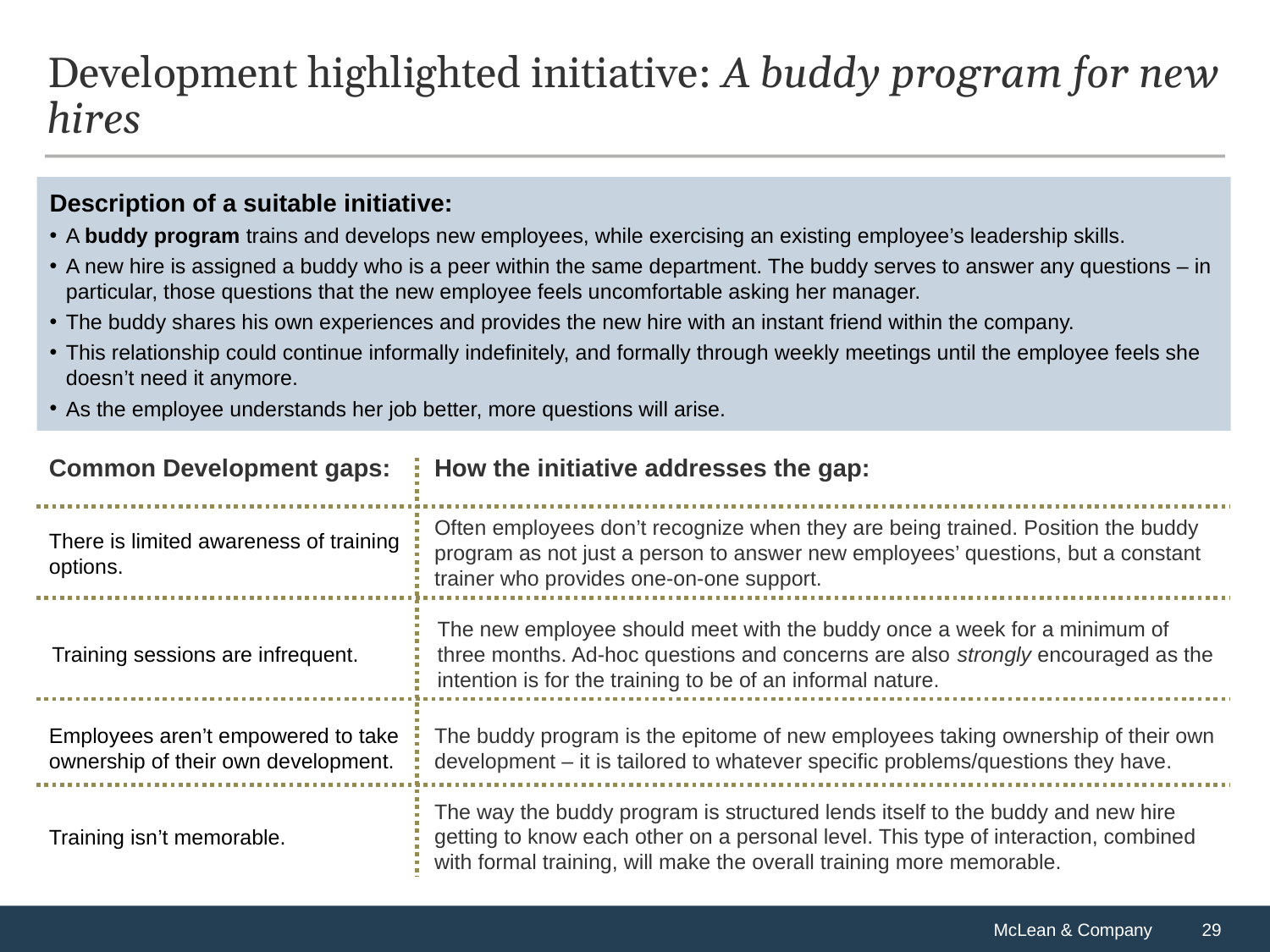

# Development highlighted initiative: A buddy program for new hires
Description of a suitable initiative:
A buddy program trains and develops new employees, while exercising an existing employee’s leadership skills.
A new hire is assigned a buddy who is a peer within the same department. The buddy serves to answer any questions – in particular, those questions that the new employee feels uncomfortable asking her manager.
The buddy shares his own experiences and provides the new hire with an instant friend within the company.
This relationship could continue informally indefinitely, and formally through weekly meetings until the employee feels she doesn’t need it anymore.
As the employee understands her job better, more questions will arise.
Common Development gaps:
How the initiative addresses the gap:
Often employees don’t recognize when they are being trained. Position the buddy program as not just a person to answer new employees’ questions, but a constant trainer who provides one-on-one support.
There is limited awareness of training options.

The new employee should meet with the buddy once a week for a minimum of three months. Ad-hoc questions and concerns are also strongly encouraged as the intention is for the training to be of an informal nature.
Training sessions are infrequent.

Employees aren’t empowered to take ownership of their own development.
The buddy program is the epitome of new employees taking ownership of their own development – it is tailored to whatever specific problems/questions they have.

The way the buddy program is structured lends itself to the buddy and new hire getting to know each other on a personal level. This type of interaction, combined with formal training, will make the overall training more memorable.
Training isn’t memorable.